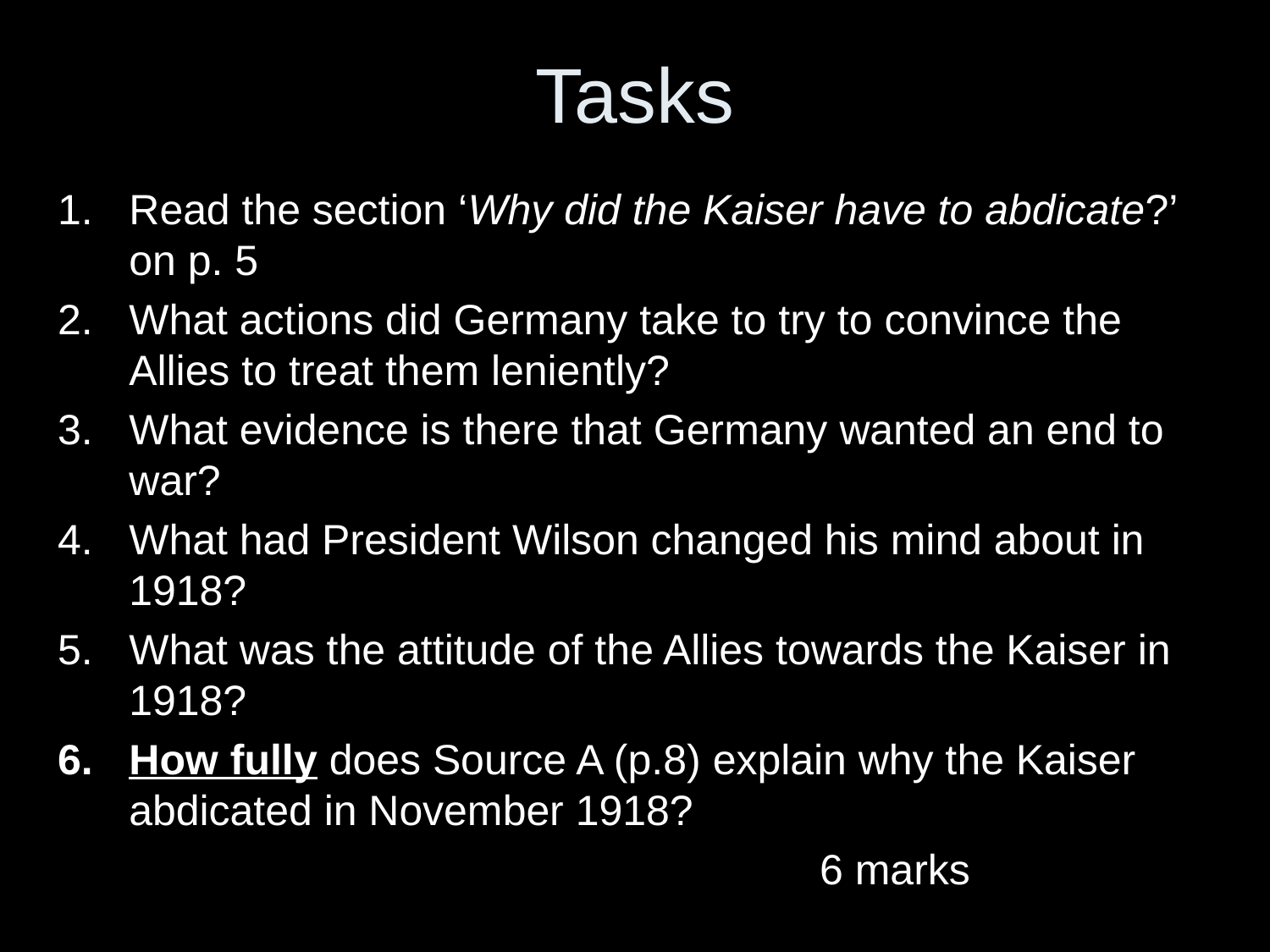

# Tasks
Read the section ‘Why did the Kaiser have to abdicate?’ on p. 5
What actions did Germany take to try to convince the Allies to treat them leniently?
What evidence is there that Germany wanted an end to war?
What had President Wilson changed his mind about in 1918?
What was the attitude of the Allies towards the Kaiser in 1918?
How fully does Source A (p.8) explain why the Kaiser abdicated in November 1918?
						6 marks